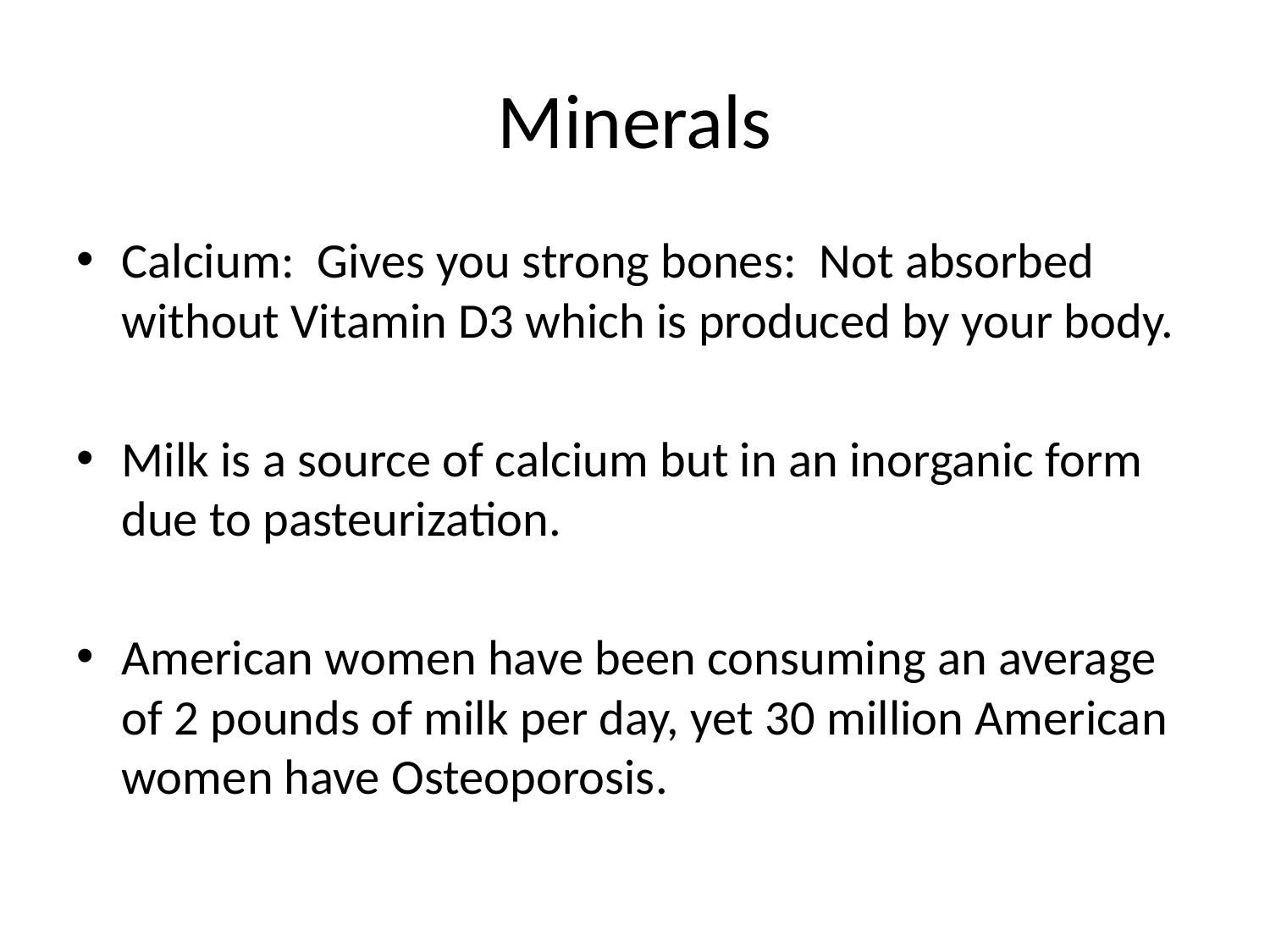

# Minerals
Calcium:  Gives you strong bones:  Not absorbed without Vitamin D3 which is produced by your body.

Milk is a source of calcium but in an inorganic form due to pasteurization.

American women have been consuming an average of 2 pounds of milk per day, yet 30 million American women have Osteoporosis.